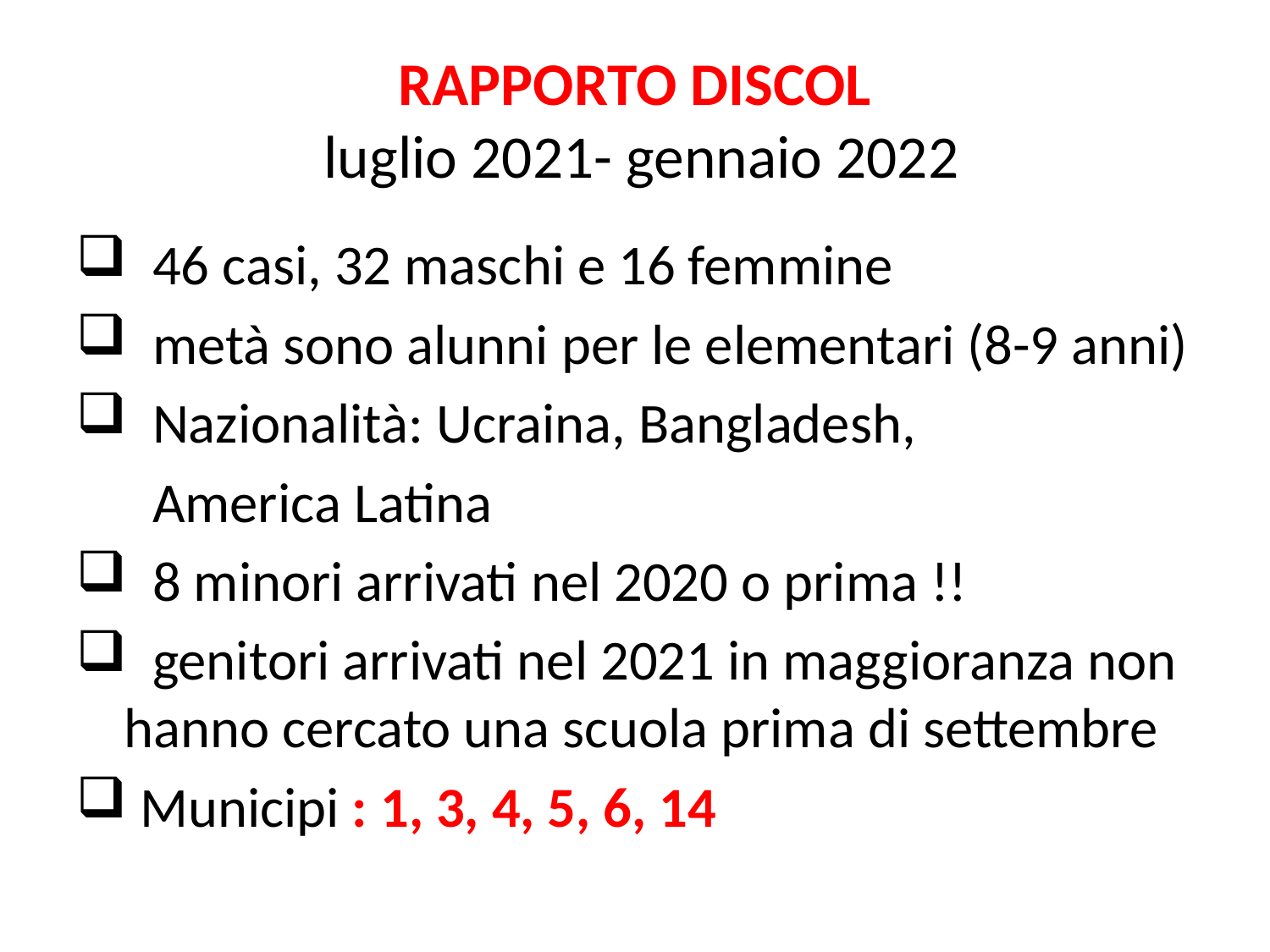

# RAPPORTO DISCOL luglio 2021- gennaio 2022
  46 casi, 32 maschi e 16 femmine
  metà sono alunni per le elementari (8-9 anni)
  Nazionalità: Ucraina, Bangladesh,
      America Latina
  8 minori arrivati nel 2020 o prima !!
  genitori arrivati nel 2021 in maggioranza non hanno cercato una scuola prima di settembre
 Municipi : 1, 3, 4, 5, 6, 14